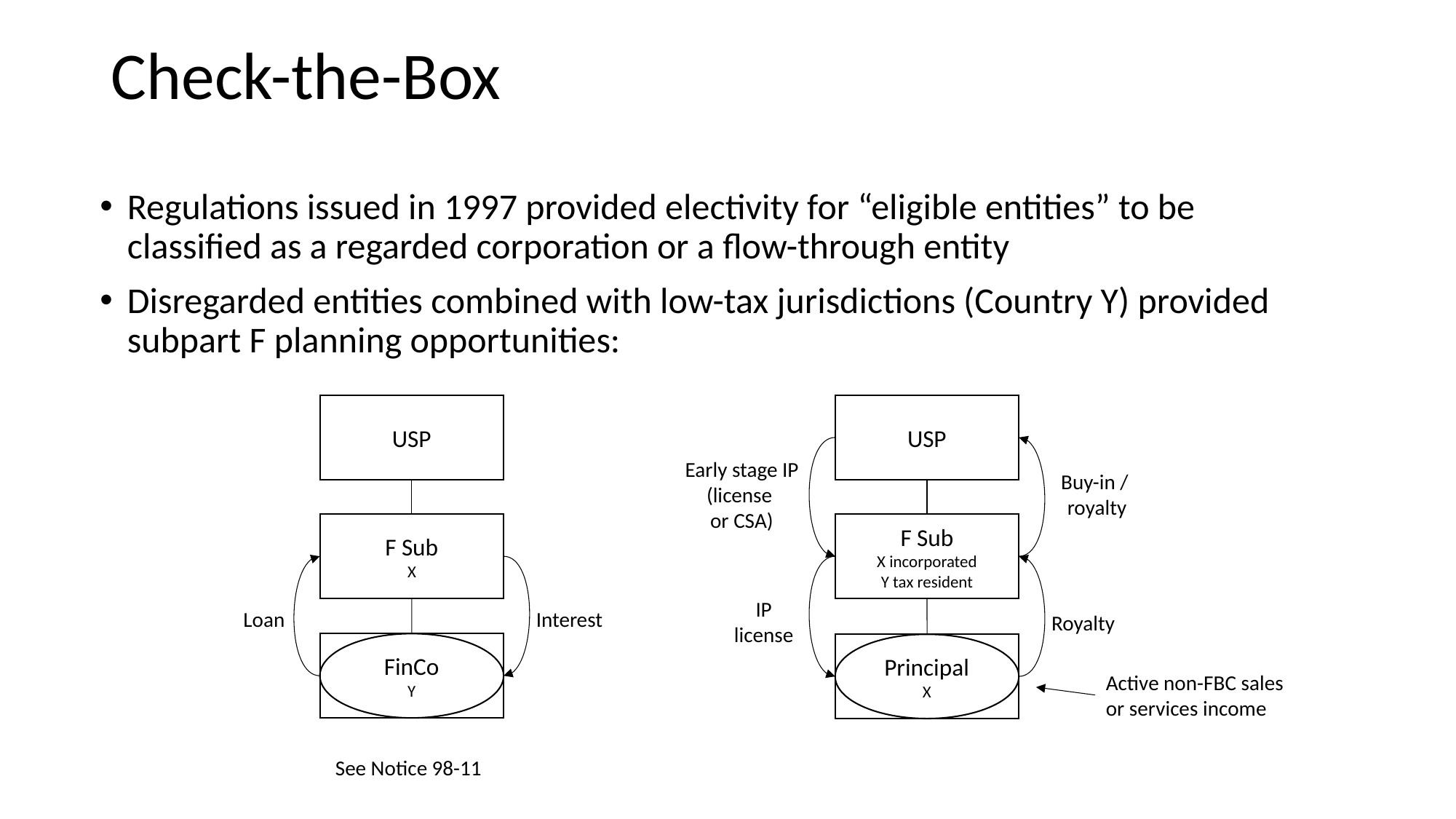

# Check-the-Box
Regulations issued in 1997 provided electivity for “eligible entities” to be classified as a regarded corporation or a flow-through entity
Disregarded entities combined with low-tax jurisdictions (Country Y) provided subpart F planning opportunities:
USP
USP
Early stage IP
(license
or CSA)
Buy-in /
royalty
F Sub
X
F Sub
X incorporated
Y tax resident
IP
license
Loan
Interest
Royalty

FinCo
Y

Principal
X
Active non-FBC sales or services income
See Notice 98-11